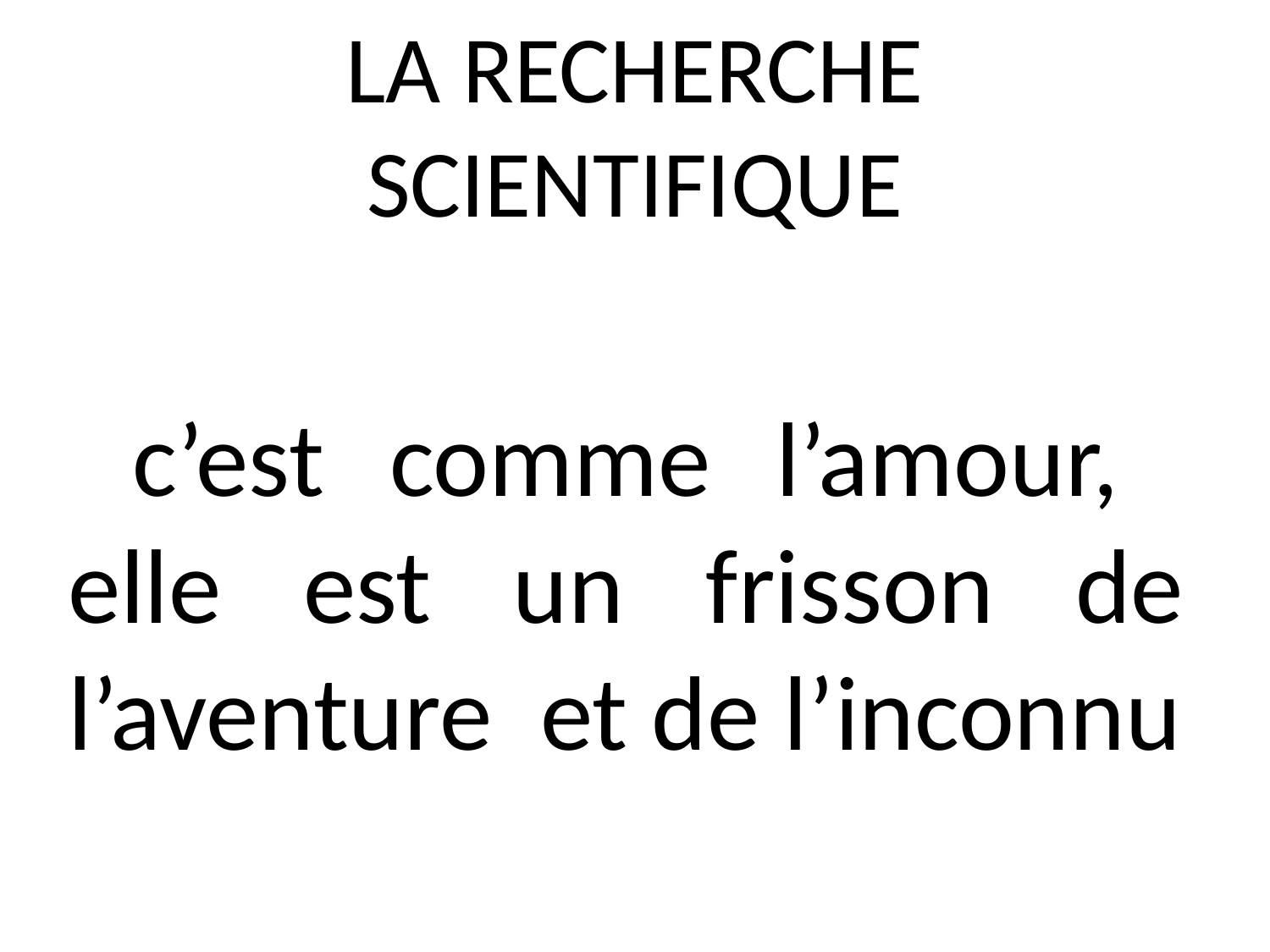

# LA RECHERCHE SCIENTIFIQUE

 c’est comme l’amour,  elle est un frisson de l’aventure  et de l’inconnu